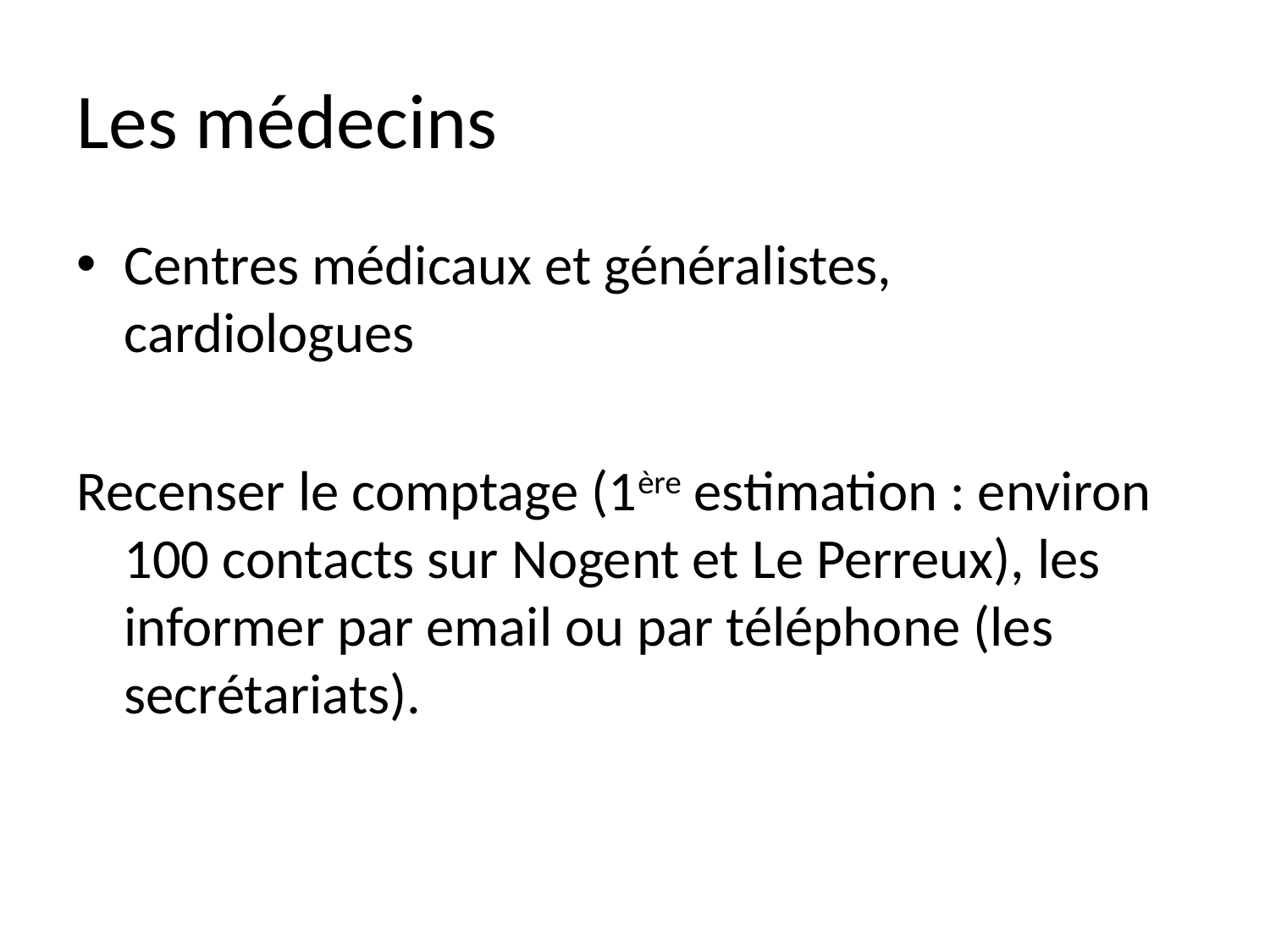

# Les médecins
Centres médicaux et généralistes, cardiologues

Recenser le comptage (1ère estimation : environ 100 contacts sur Nogent et Le Perreux), les informer par email ou par téléphone (les secrétariats).